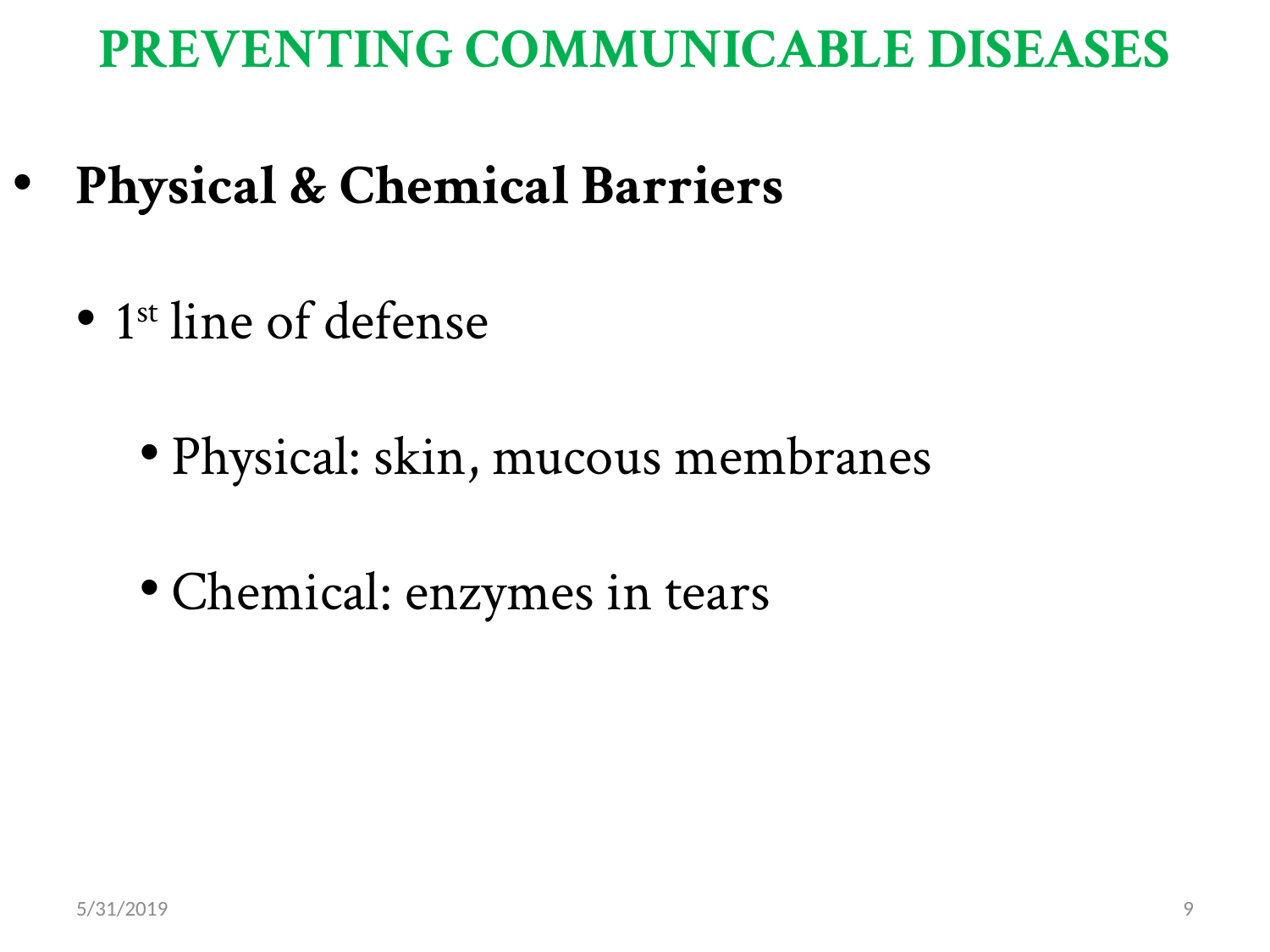

# PREVENTING COMMUNICABLE DISEASES
Physical & Chemical Barriers

1st line of defense

Physical: skin, mucous membranes

Chemical: enzymes in tears

5/31/2019
9